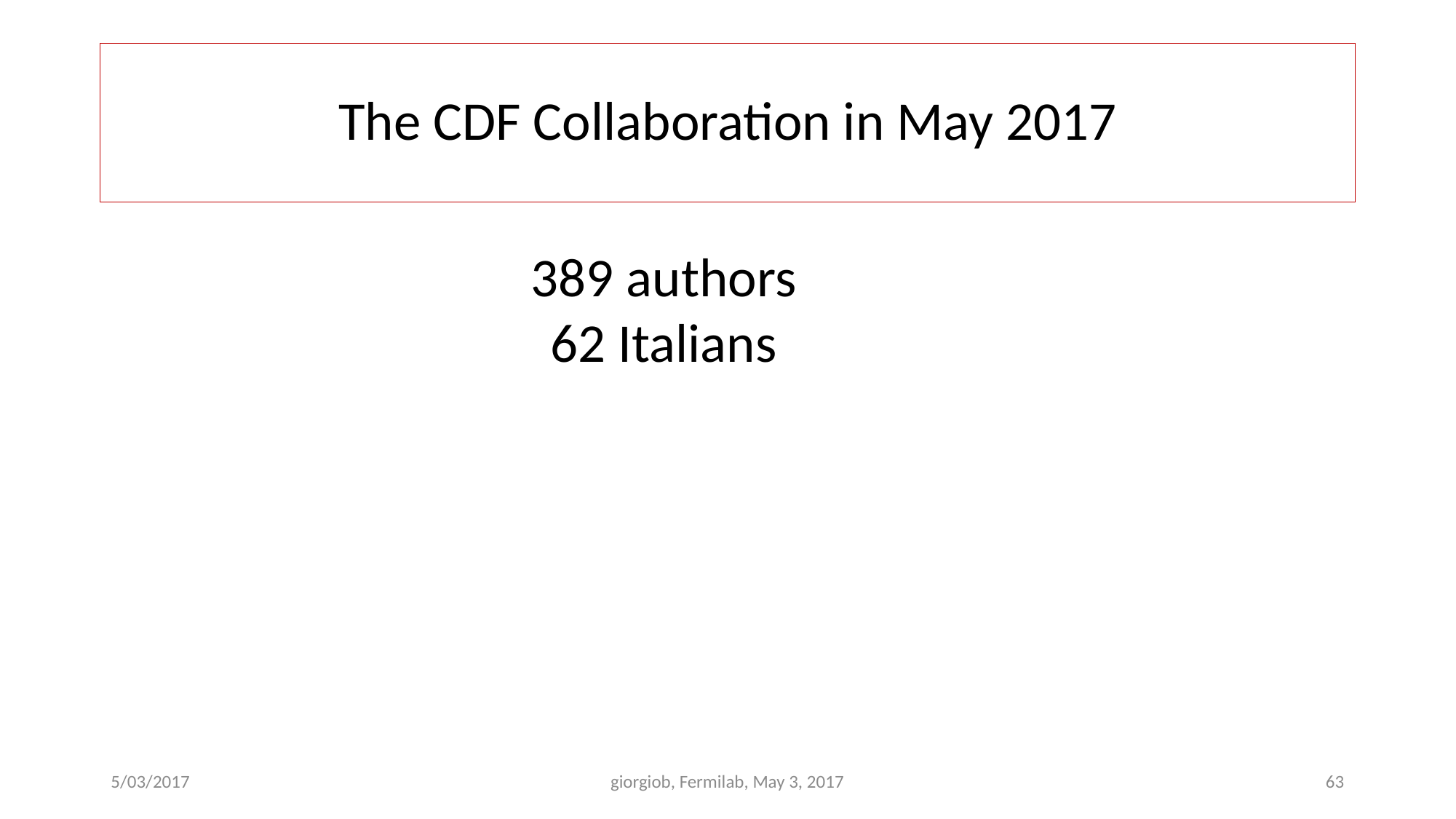

# The CDF Collaboration in May 2017
389 authors
62 Italians
5/03/2017
giorgiob, Fermilab, May 3, 2017
63